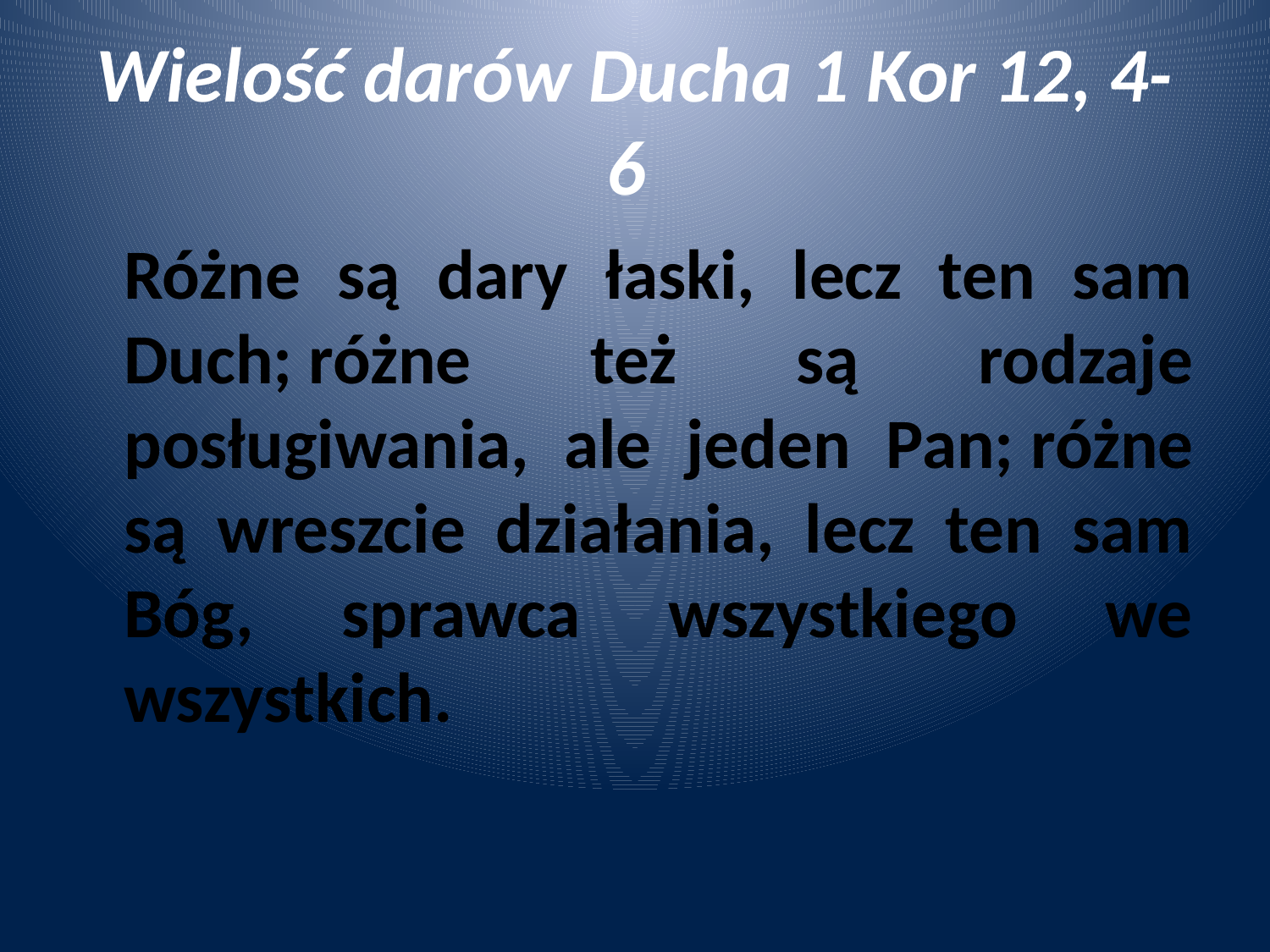

# Wielość darów Ducha 1 Kor 12, 4-6
	Różne są dary łaski, lecz ten sam Duch; różne też są rodzaje posługiwania, ale jeden Pan; różne są wreszcie działania, lecz ten sam Bóg, sprawca wszystkiego we wszystkich.